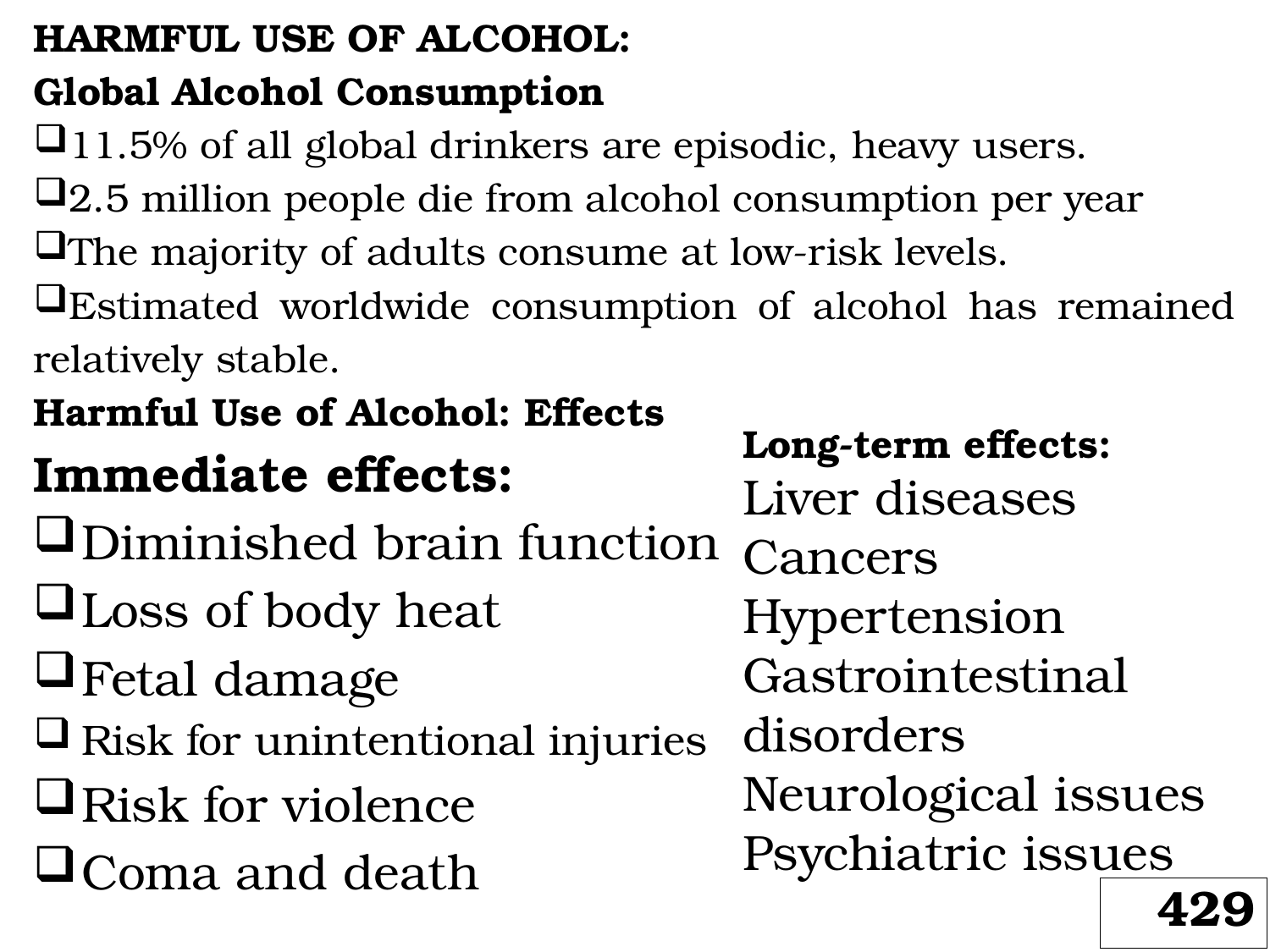

HARMFUL USE OF ALCOHOL:
Global Alcohol Consumption
11.5% of all global drinkers are episodic, heavy users.
2.5 million people die from alcohol consumption per year
The majority of adults consume at low-risk levels.
Estimated worldwide consumption of alcohol has remained relatively stable.
Harmful Use of Alcohol: Effects
Immediate effects:
Diminished brain function
Loss of body heat
Fetal damage
Risk for unintentional injuries
Risk for violence
Coma and death

Long-term effects:
Liver diseases
Cancers
Hypertension
Gastrointestinal disorders
Neurological issues
Psychiatric issues
429